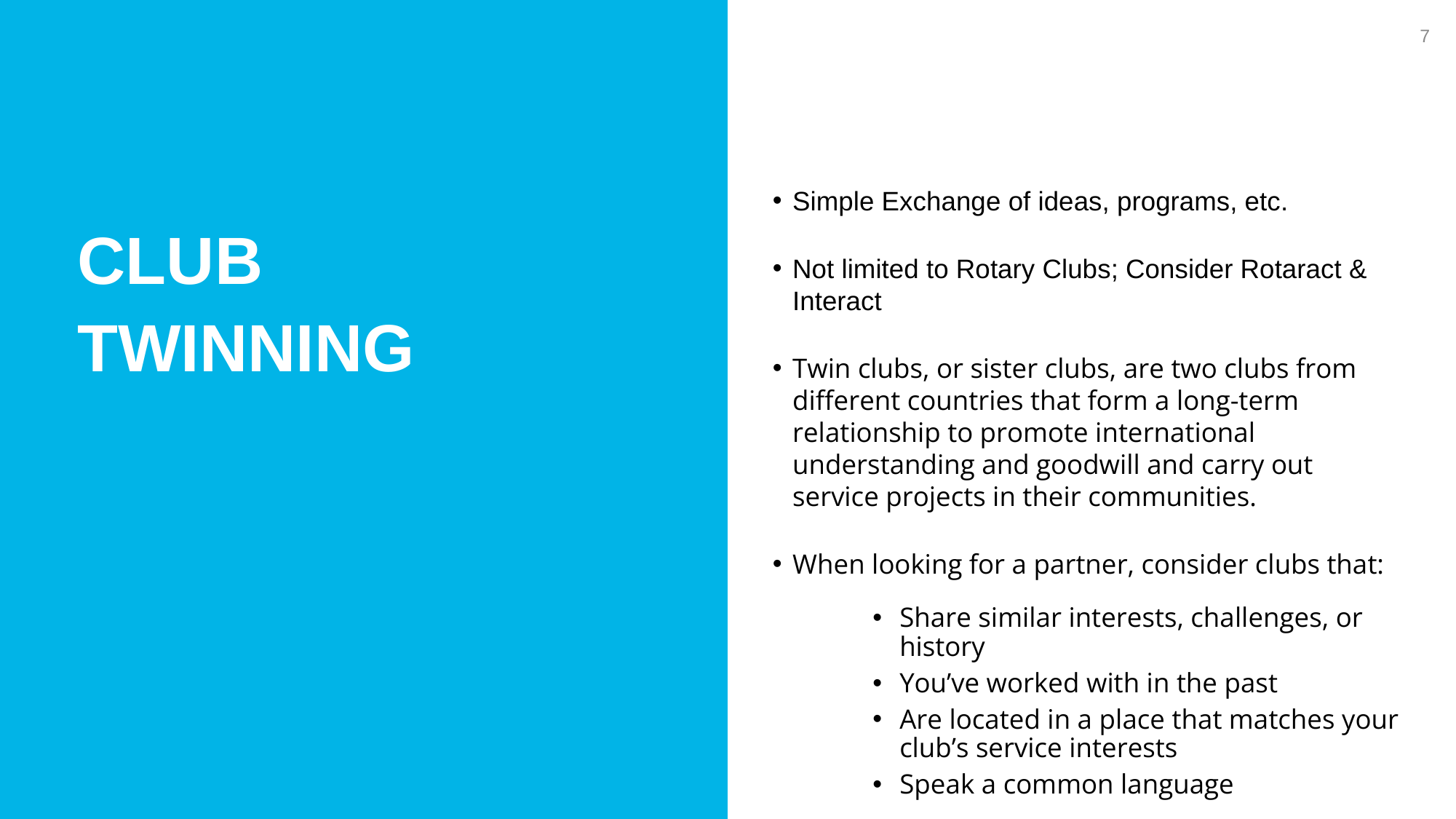

7

Simple Exchange of ideas, programs, etc.
Not limited to Rotary Clubs; Consider Rotaract & Interact
Twin clubs, or sister clubs, are two clubs from different countries that form a long-term relationship to promote international understanding and goodwill and carry out service projects in their communities.
When looking for a partner, consider clubs that:
Share similar interests, challenges, or history
You’ve worked with in the past
Are located in a place that matches your club’s service interests
Speak a common language

CLUB
TWINNING